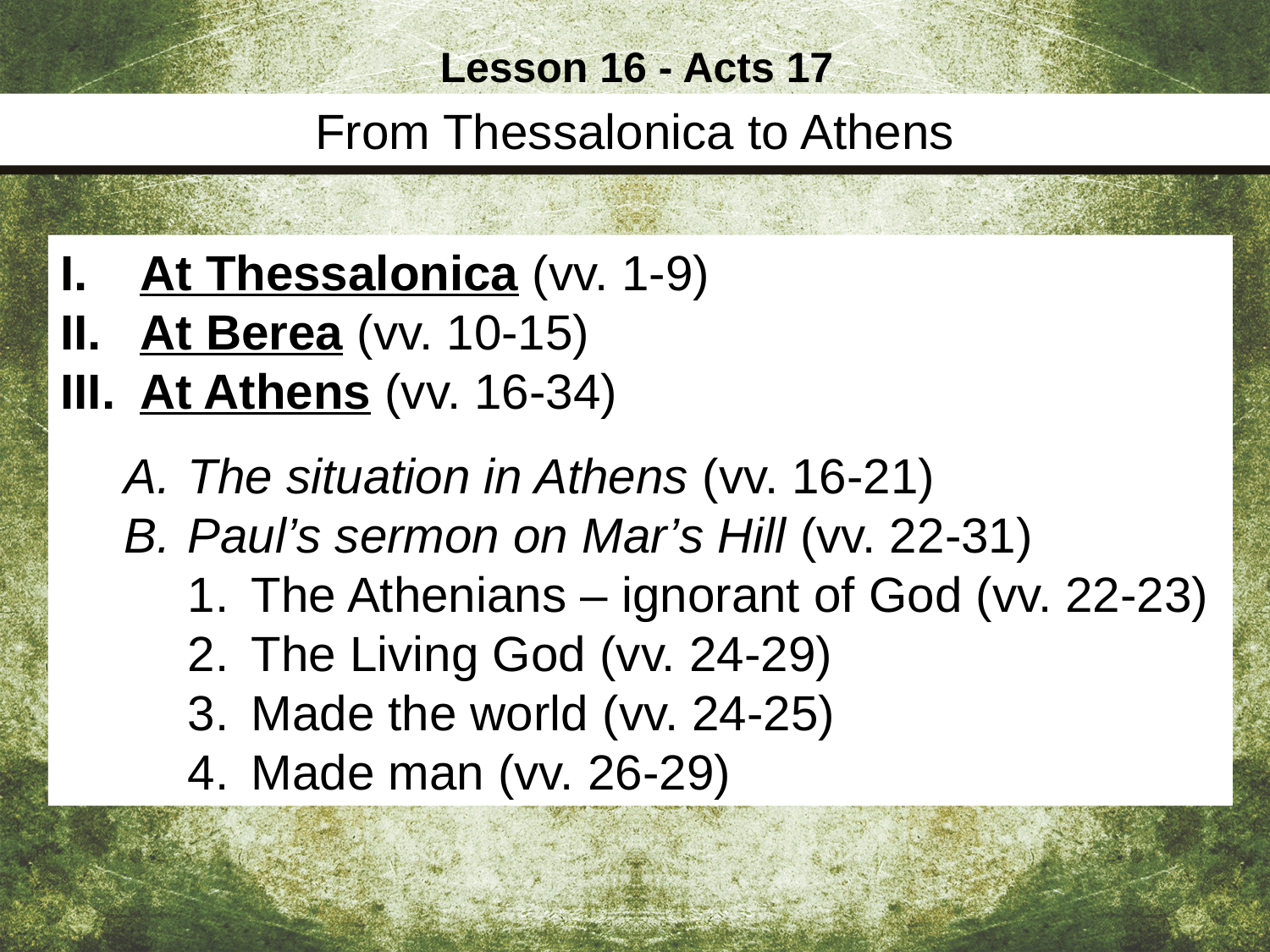

Lesson 16 - Acts 17
From Thessalonica to Athens

At Thessalonica (vv. 1-9)
At Berea (vv. 10-15)
At Athens (vv. 16-34)

The situation in Athens (vv. 16-21)
Paul’s sermon on Mar’s Hill (vv. 22-31)
The Athenians – ignorant of God (vv. 22-23)
The Living God (vv. 24-29)
Made the world (vv. 24-25)
Made man (vv. 26-29)